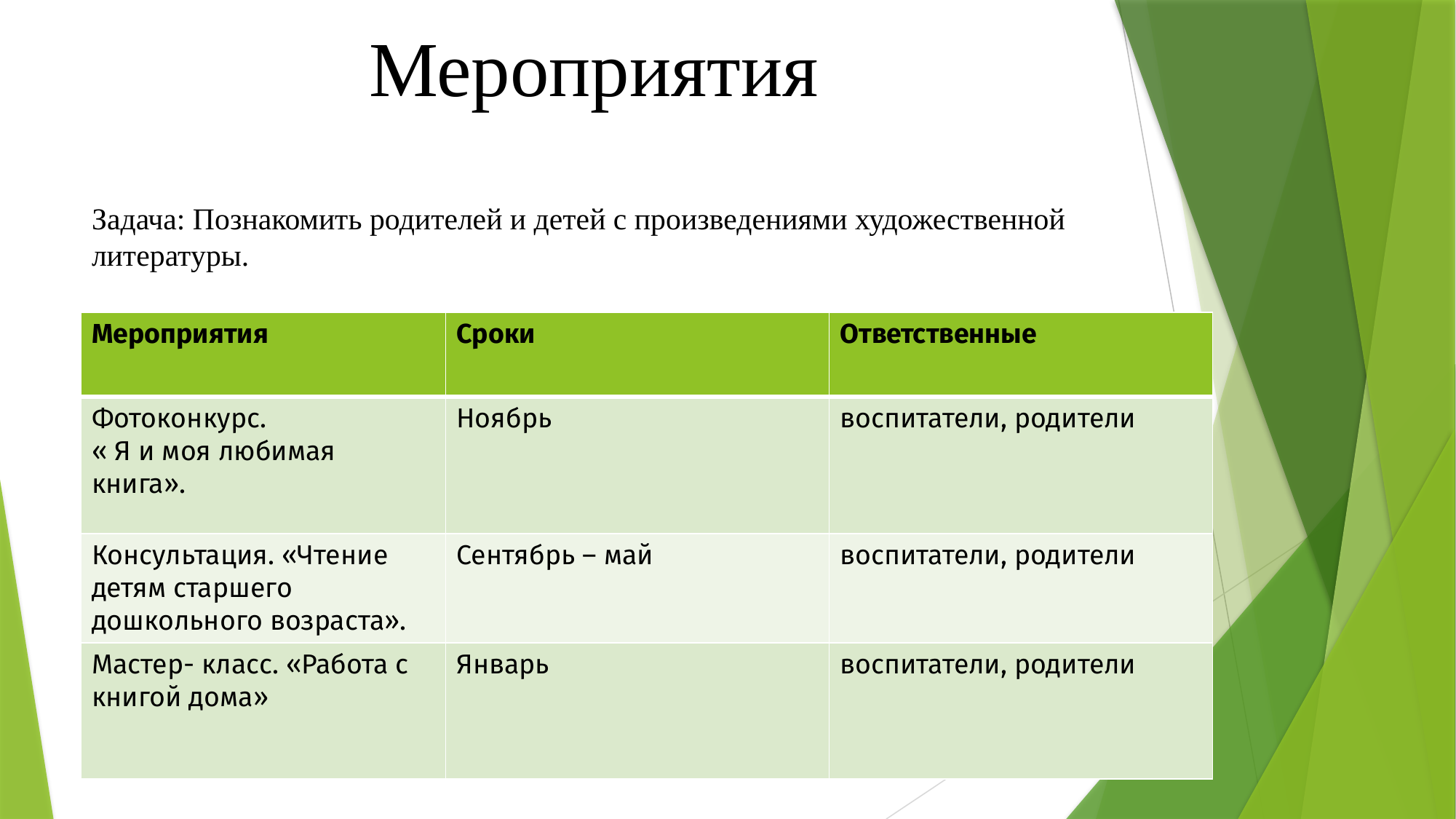

# Мероприятия
Задача: Познакомить родителей и детей с произведениями художественной литературы.
| Мероприятия | Сроки | Ответственные |
| --- | --- | --- |
| Фотоконкурс. « Я и моя любимая книга». | Ноябрь | воспитатели, родители |
| Консультация. «Чтение детям старшего дошкольного возраста». | Сентябрь – май | воспитатели, родители |
| Мастер- класс. «Работа с книгой дома» | Январь | воспитатели, родители |